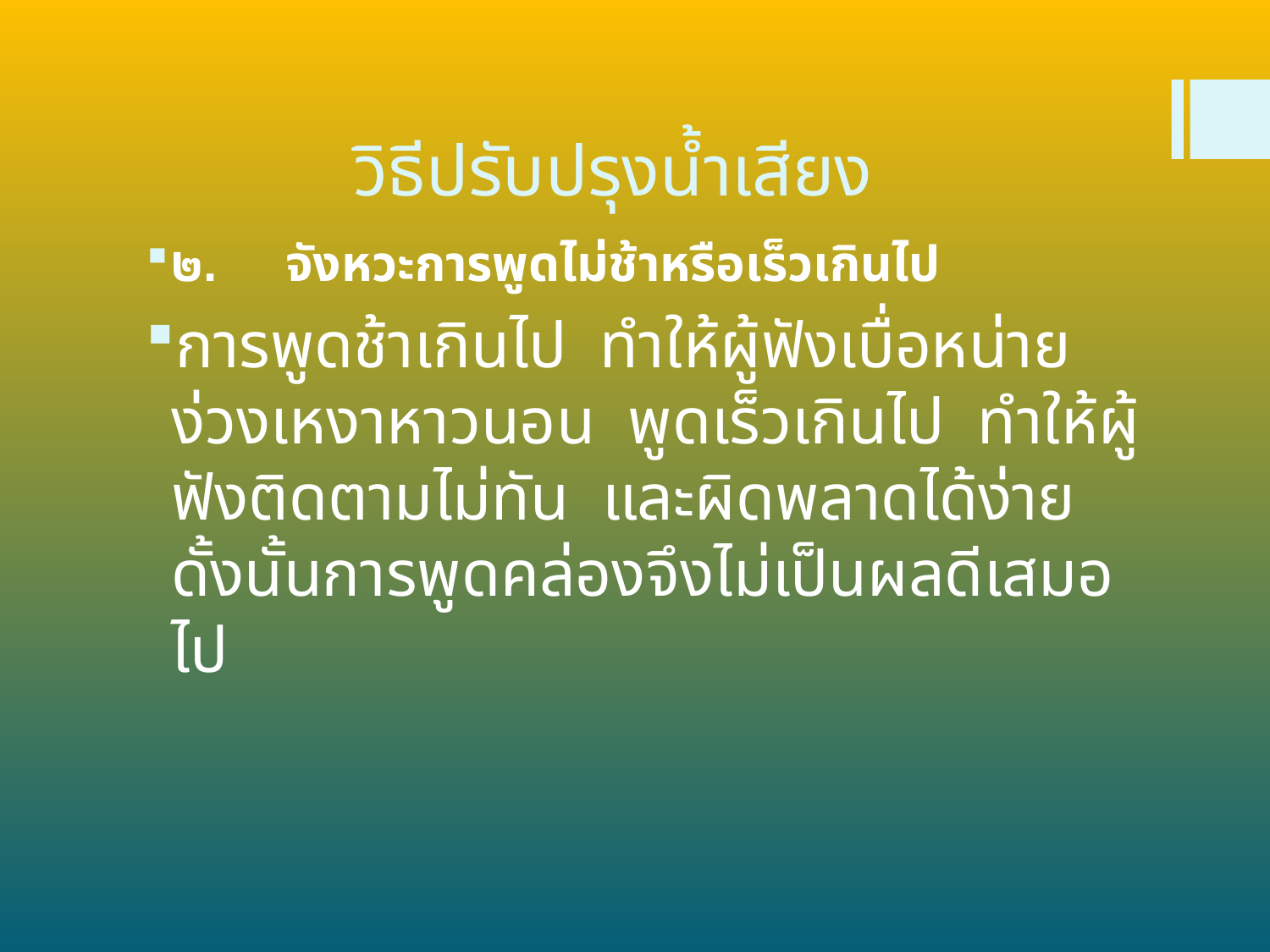

# วิธีปรับปรุงน้ำเสียง
๒.     จังหวะการพูดไม่ช้าหรือเร็วเกินไป
การพูดช้าเกินไป  ทำให้ผู้ฟังเบื่อหน่าย  ง่วงเหงาหาวนอน  พูดเร็วเกินไป  ทำให้ผู้ฟังติดตามไม่ทัน  และผิดพลาดได้ง่าย  ดั้งนั้นการพูดคล่องจึงไม่เป็นผลดีเสมอไป